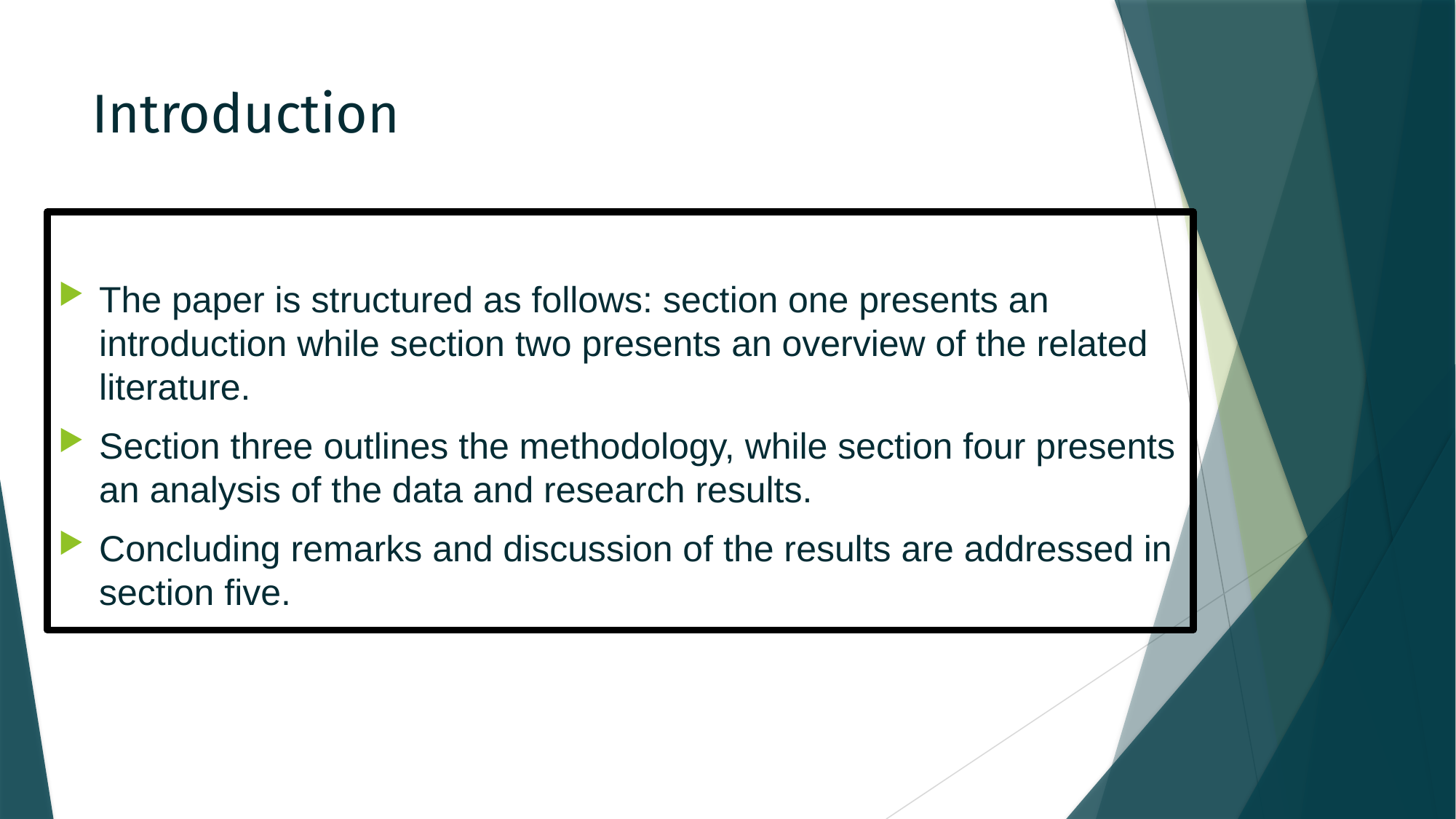

# Introduction

The paper is structured as follows: section one presents an introduction while section two presents an overview of the related literature.
Section three outlines the methodology, while section four presents an analysis of the data and research results.
Concluding remarks and discussion of the results are addressed in section five.